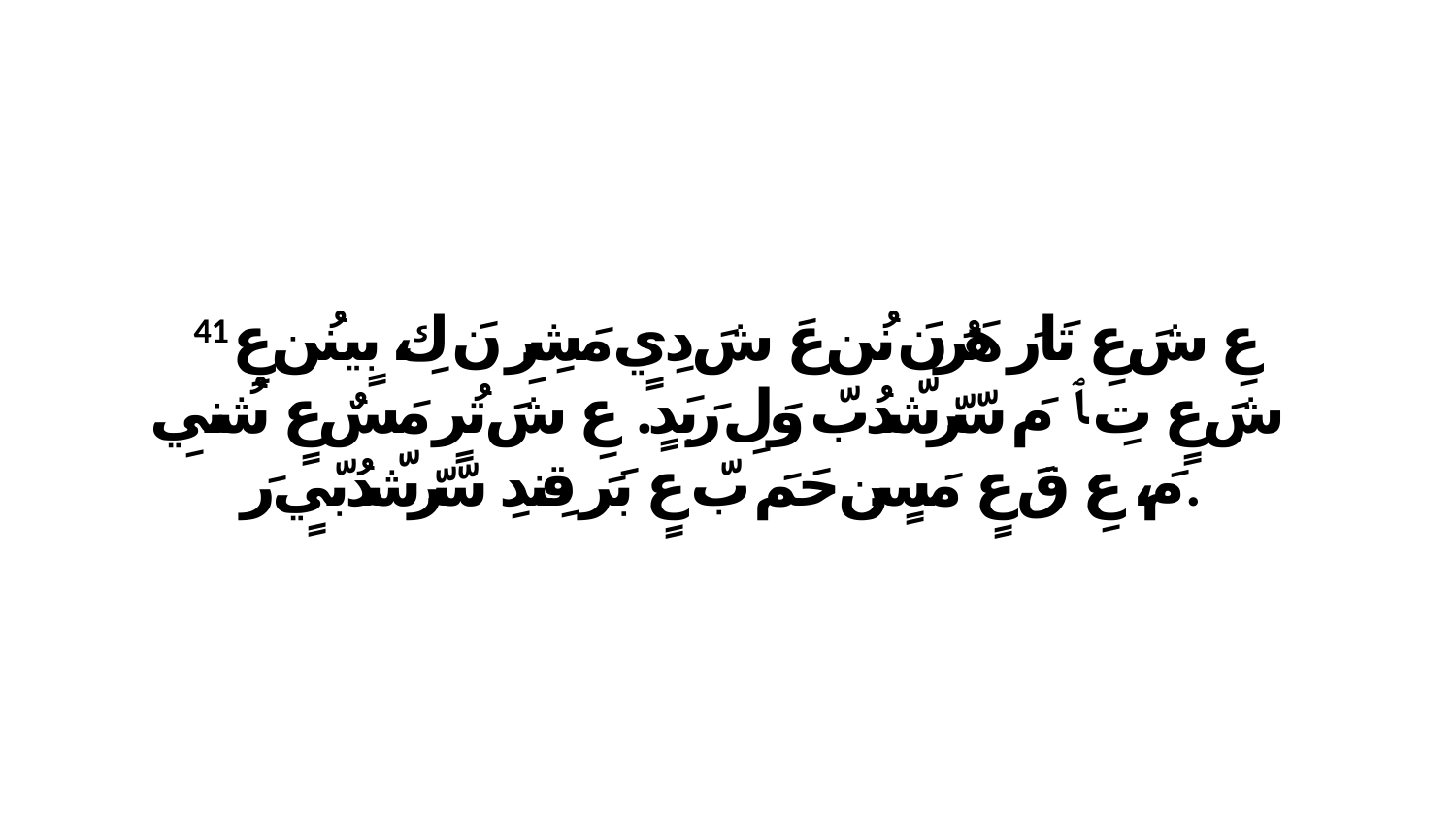

41 عِ شَ عِ تَارَ هَرُنَ نُن عَ شَ دِيٍ مَشِرِ نَ كِ، بٍينُن عِ شَ عٍ تِ ﭑ مَ سّرّشّدُبّ وَلِ رَبَدٍ. عِ شَ تُرٍ مَسٌ عٍ شُنيِ مَ، عِ قَ عٍ مَسٍن حَمَ بّ عٍ بَرَ قِندِ سّرّشّدُبّيٍ رَ.